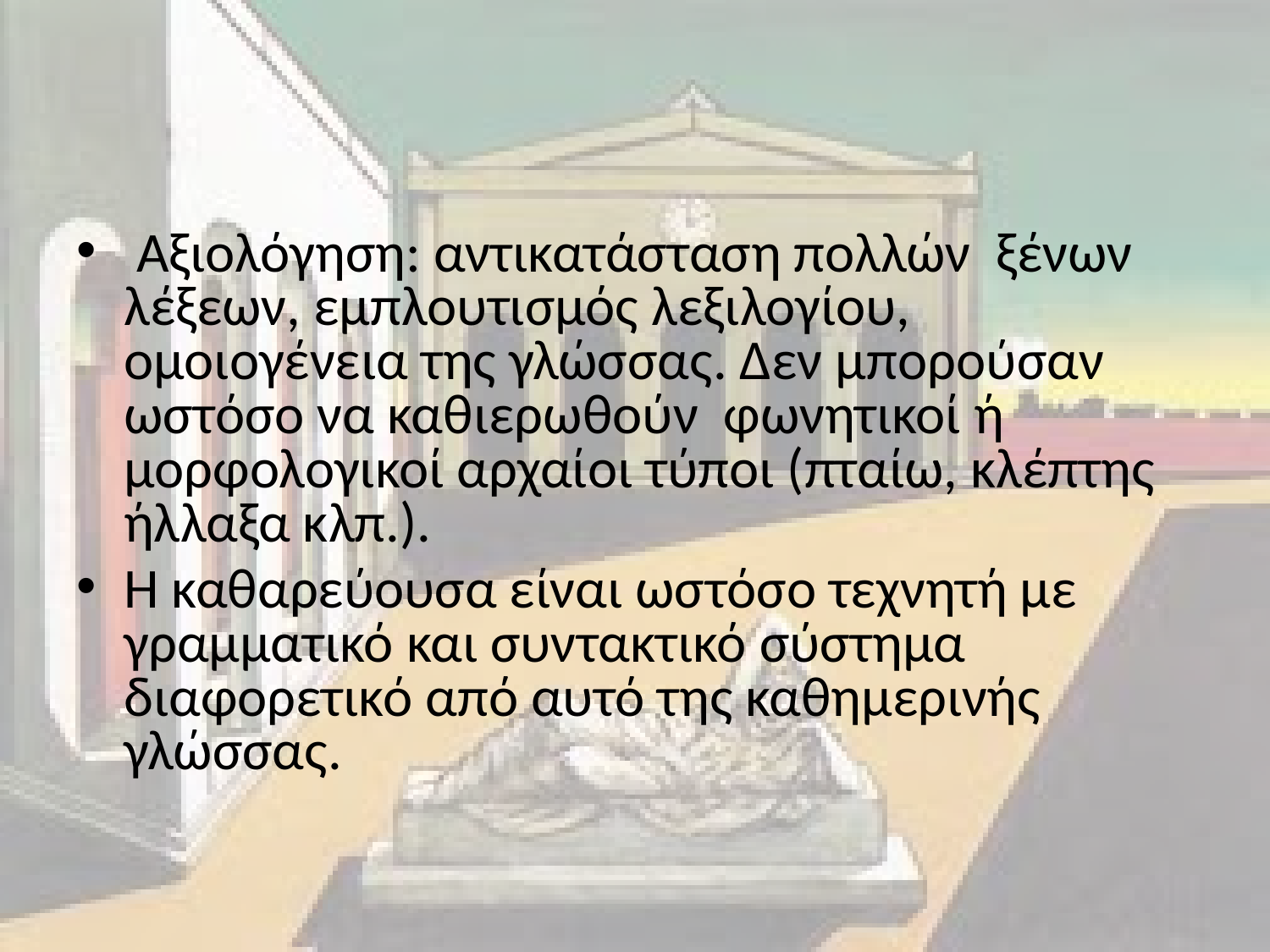

#
 Αξιολόγηση: αντικατάσταση πολλών  ξένων λέξεων, εμπλουτισμός λεξιλογίου, ομοιογένεια της γλώσσας. Δεν μπορούσαν ωστόσο να καθιερωθούν  φωνητικοί ή μορφολογικοί αρχαίοι τύποι (πταίω, κλέπτης ήλλαξα κλπ.).
Η καθαρεύουσα είναι ωστόσο τεχνητή με γραμματικό και συντακτικό σύστημα διαφορετικό από αυτό της καθημερινής γλώσσας.